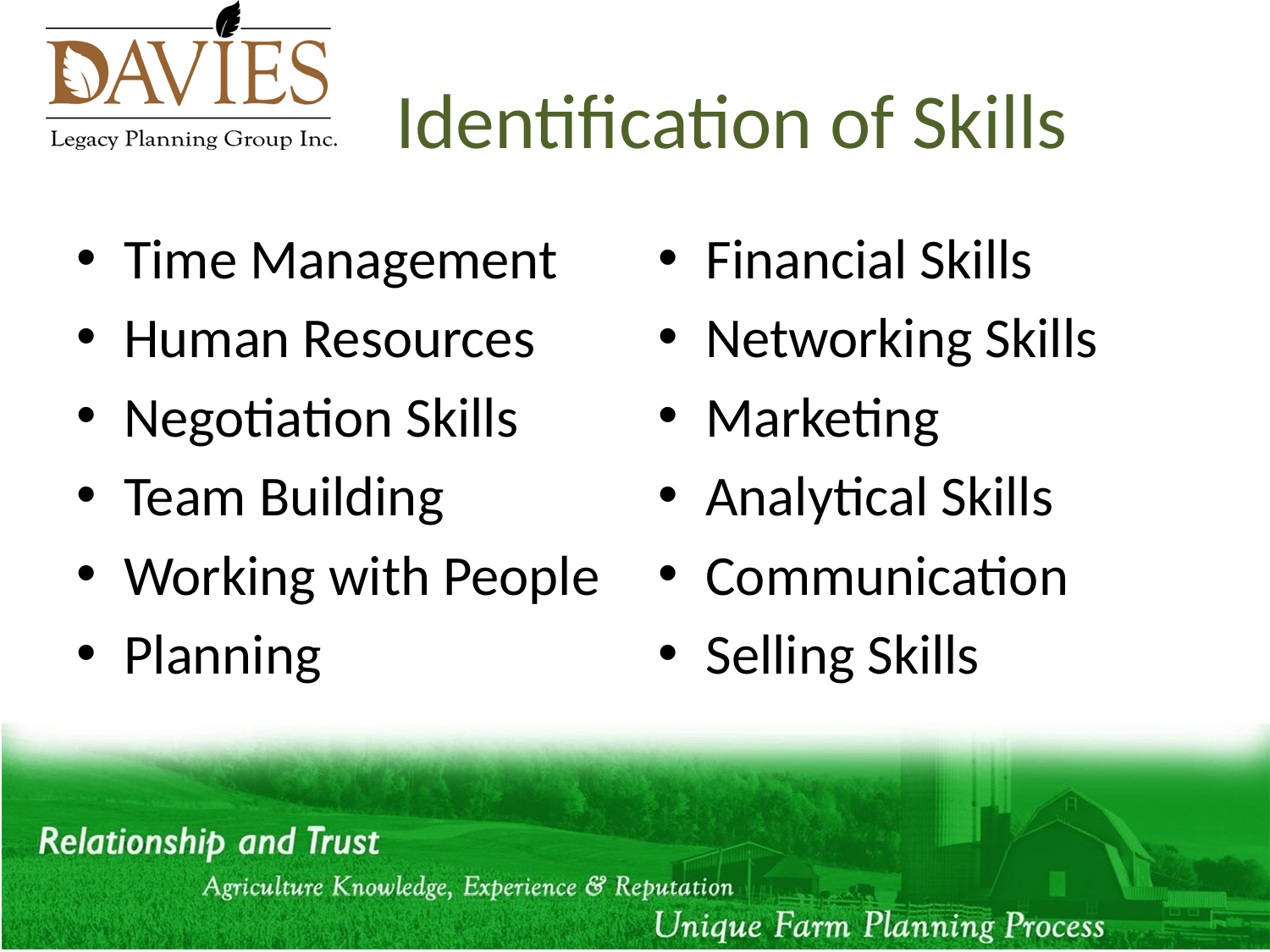

# Identification of Skills

Time Management
Human Resources
Negotiation Skills
Team Building
Working with People
Planning
Financial Skills
Networking Skills
Marketing
Analytical Skills
Communication
Selling Skills